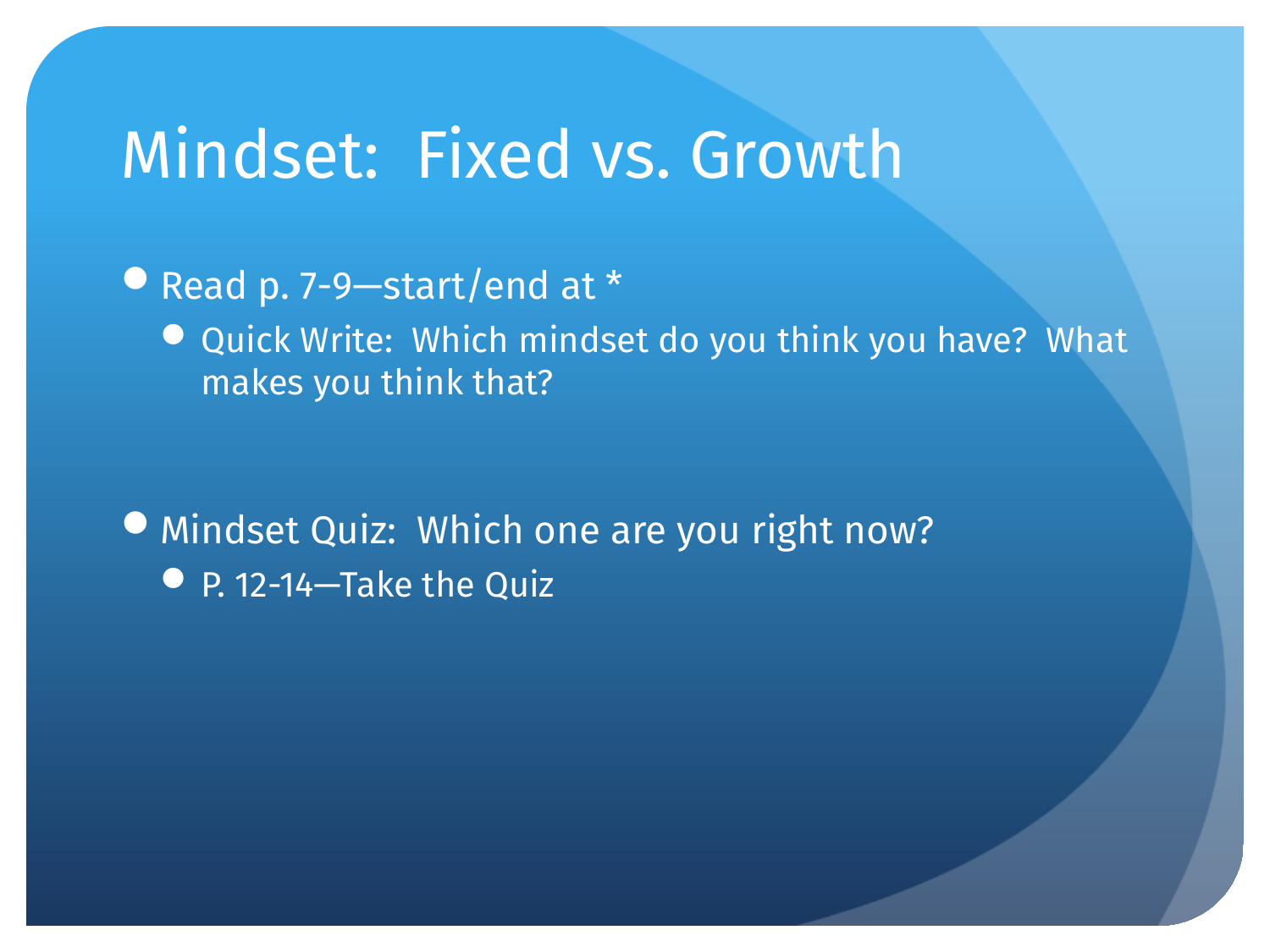

# Mindset:  Fixed vs. Growth
Read p. 7-9—start/end at *
Quick Write:  Which mindset do you think you have?  What makes you think that?

Mindset Quiz:  Which one are you right now?
P. 12-14—Take the Quiz